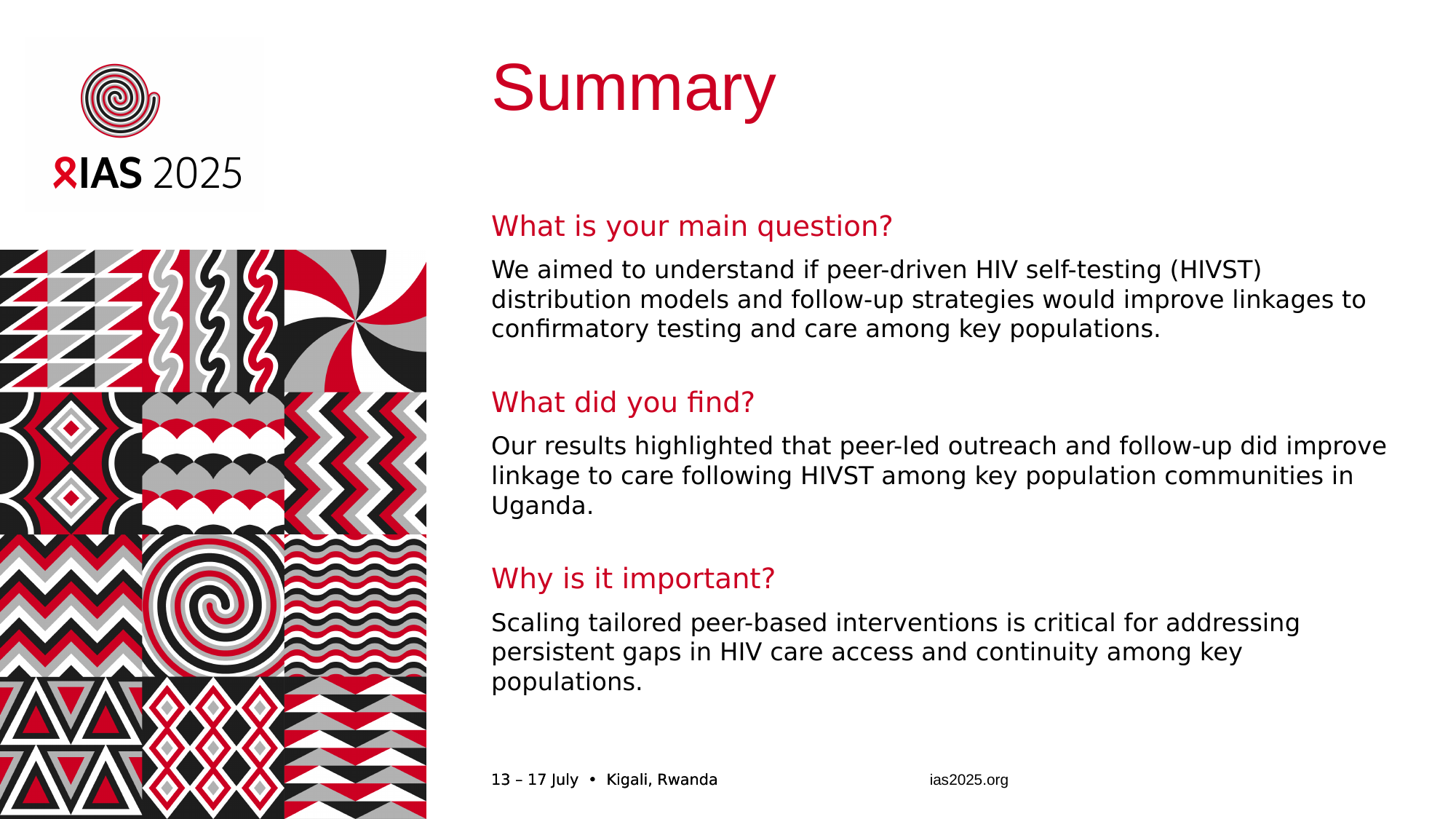

# Summary
What is your main question?
We aimed to understand if peer-driven HIV self-testing (HIVST) distribution models and follow-up strategies would improve linkages to confirmatory testing and care among key populations.
What did you find?
Our results highlighted that peer-led outreach and follow-up did improve linkage to care following HIVST among key population communities in Uganda.
Why is it important?
Scaling tailored peer-based interventions is critical for addressing persistent gaps in HIV care access and continuity among key populations.